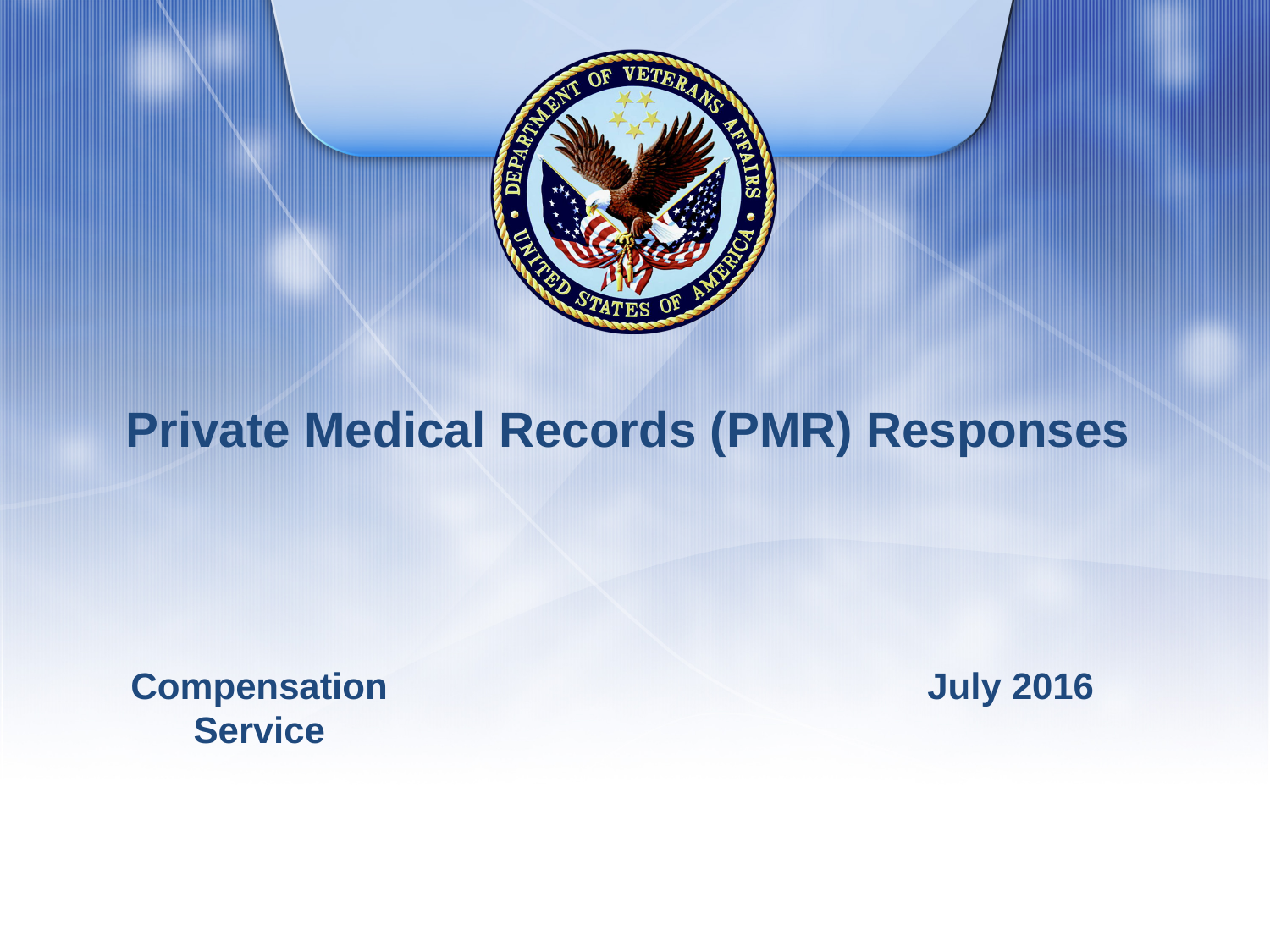

# Private Medical Records (PMR) Responses

Compensation Service

July 2016